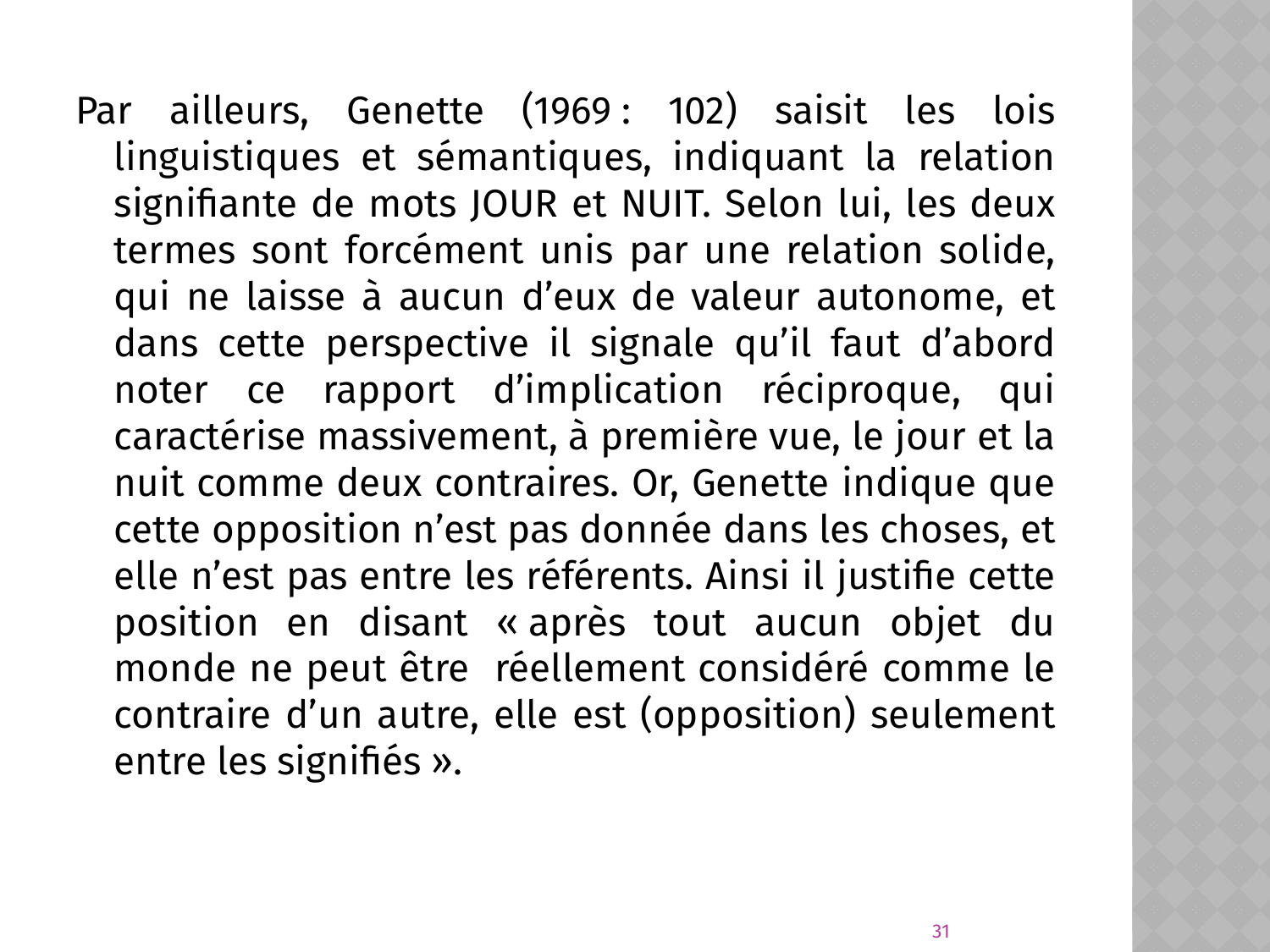

Par ailleurs, Genette (1969 : 102) saisit les lois linguistiques et sémantiques, indiquant la relation signifiante de mots JOUR et NUIT. Selon lui, les deux termes sont forcément unis par une relation solide, qui ne laisse à aucun d’eux de valeur autonome, et dans cette perspective il signale qu’il faut d’abord noter ce rapport d’implication réciproque, qui caractérise massivement, à première vue, le jour et la nuit comme deux contraires. Or, Genette indique que cette opposition n’est pas donnée dans les choses, et elle n’est pas entre les référents. Ainsi il justifie cette position en disant « après tout aucun objet du monde ne peut être  réellement considéré comme le contraire d’un autre, elle est (opposition) seulement entre les signifiés ».

31